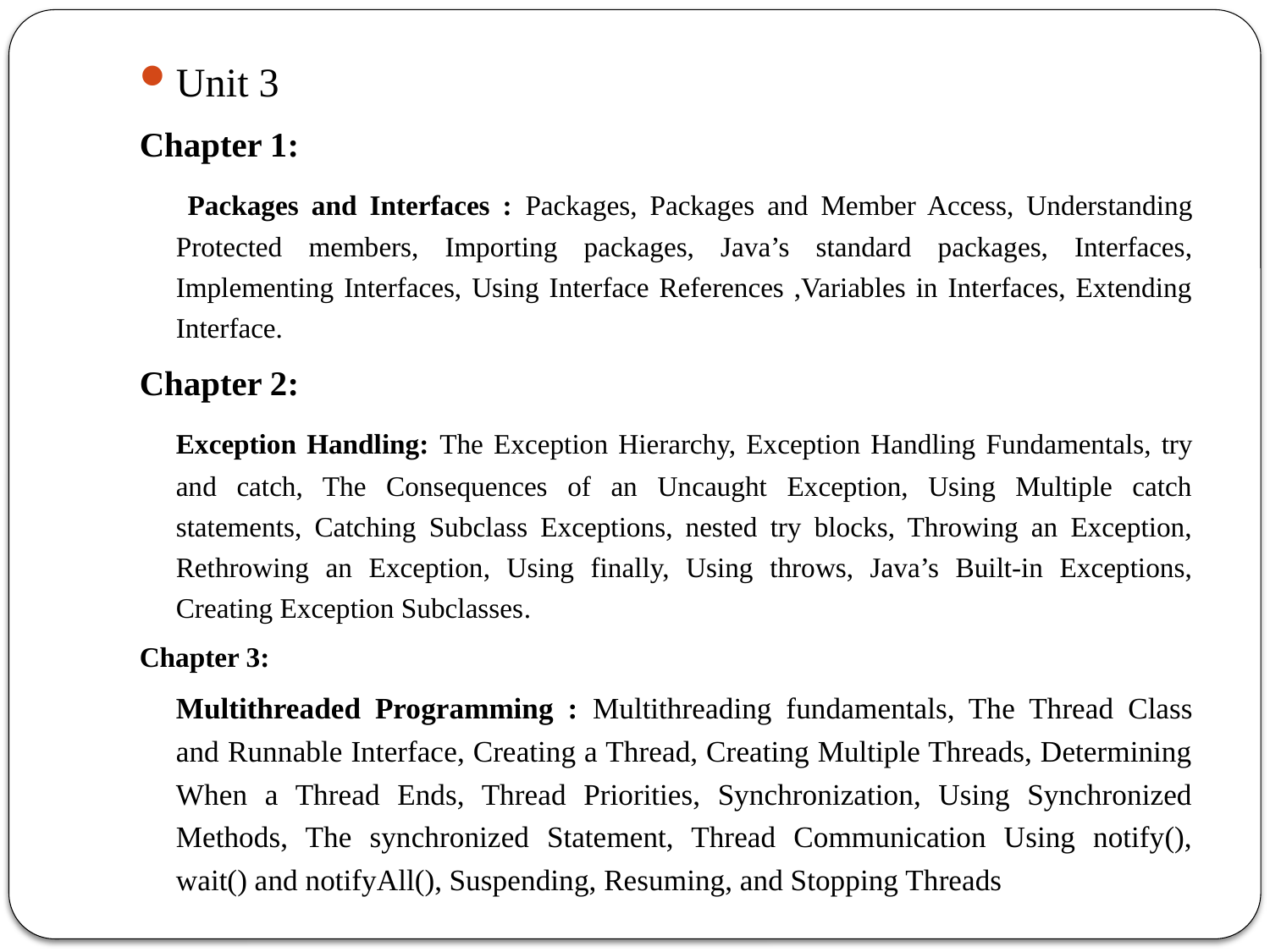

Unit 3
Chapter 1:
  	Packages and Interfaces : Packages, Packages and Member Access, Understanding Protected members, Importing packages, Java’s standard packages, Interfaces, Implementing Interfaces, Using Interface References ,Variables in Interfaces, Extending Interface.
Chapter 2:
	Exception Handling: The Exception Hierarchy, Exception Handling Fundamentals, try and catch, The Consequences of an Uncaught Exception, Using Multiple catch statements, Catching Subclass Exceptions, nested try blocks, Throwing an Exception, Rethrowing an Exception, Using finally, Using throws, Java’s Built-in Exceptions, Creating Exception Subclasses.
Chapter 3:
	Multithreaded Programming : Multithreading fundamentals, The Thread Class and Runnable Interface, Creating a Thread, Creating Multiple Threads, Determining When a Thread Ends, Thread Priorities, Synchronization, Using Synchronized Methods, The synchronized Statement, Thread Communication Using notify(), wait() and notifyAll(), Suspending, Resuming, and Stopping Threads